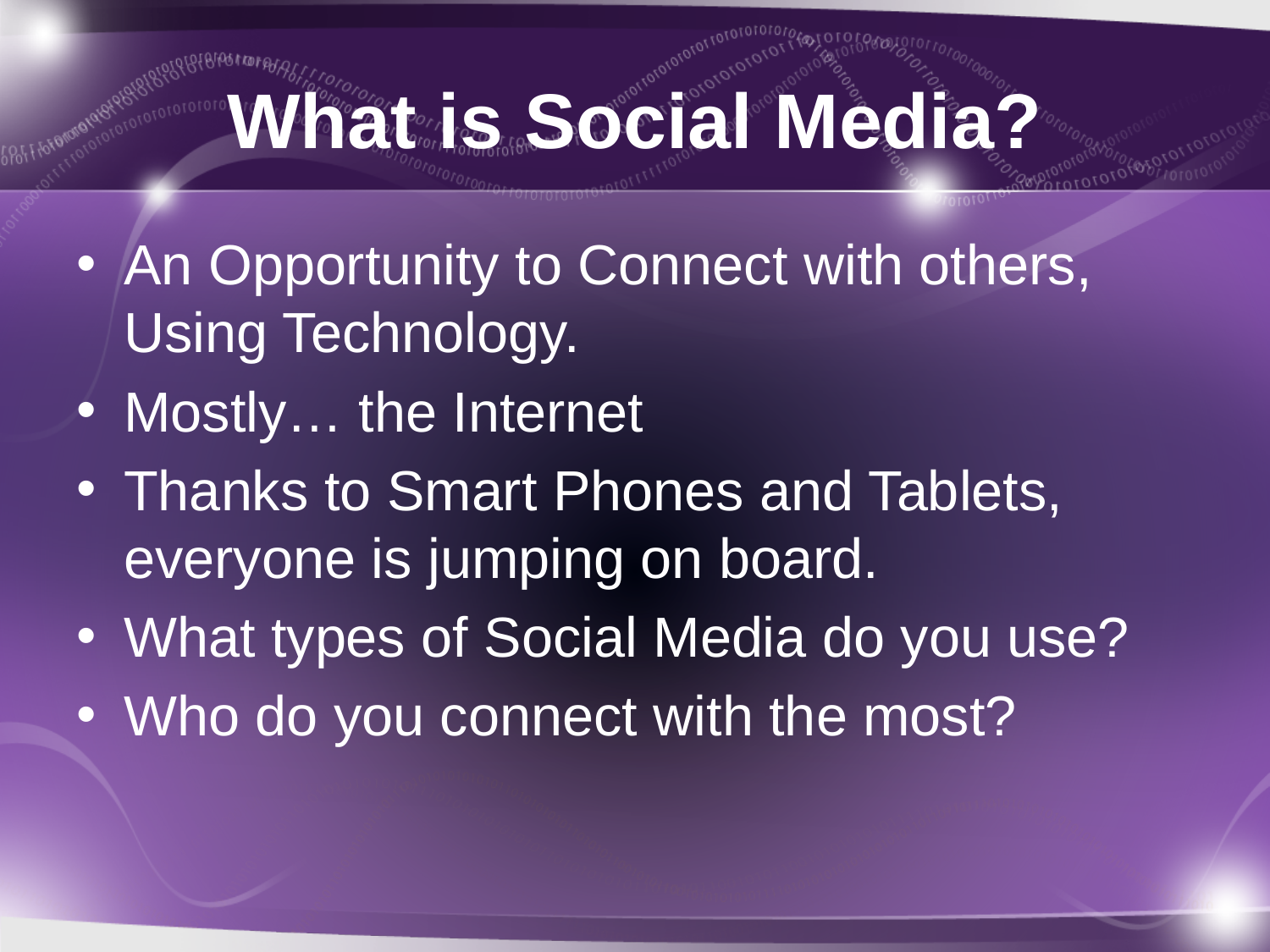

# What is Social Media?
An Opportunity to Connect with others, Using Technology.
Mostly… the Internet
Thanks to Smart Phones and Tablets, everyone is jumping on board.
What types of Social Media do you use?
Who do you connect with the most?